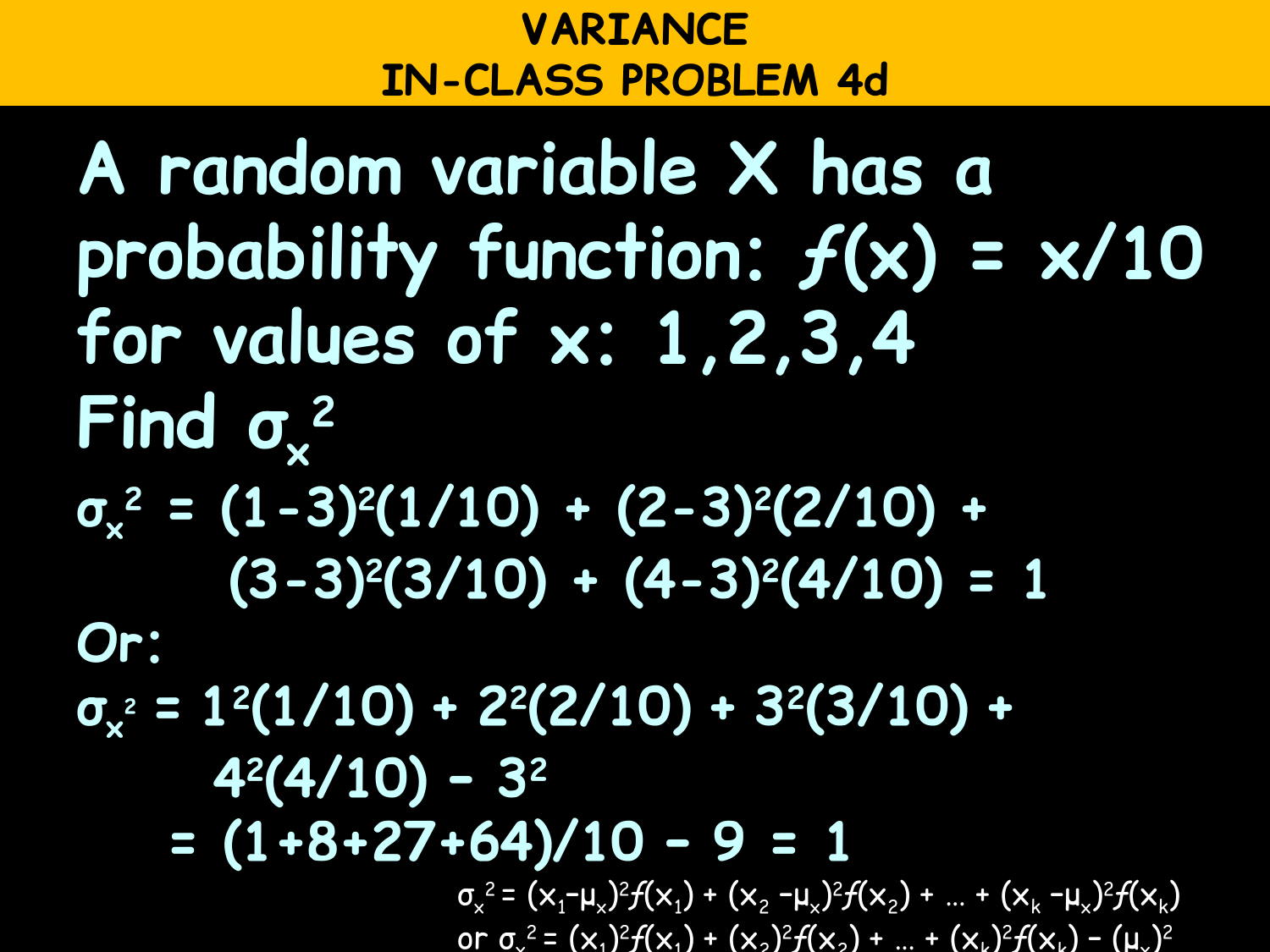

VARIANCE
IN-CLASS PROBLEM 4d
A random variable X has a probability function: ƒ(x) = x/10
for values of x: 1,2,3,4
Find σx2
σx2 = (1-3)2(1/10) + (2-3)2(2/10) +
       (3-3)2(3/10) + (4-3)2(4/10) = 1
Or:
σx2 = 12(1/10) + 22(2/10) + 32(3/10) +
      42(4/10) – 32
    = (1+8+27+64)/10 – 9 = 1

σx2 = (x1–μx)2ƒ(x1) + (x2 –μx)2ƒ(x2) + … + (xk –μx)2ƒ(xk)
or σx2 = (x1)2ƒ(x1) + (x2)2ƒ(x2) + … + (xk)2ƒ(xk) – (μx)2